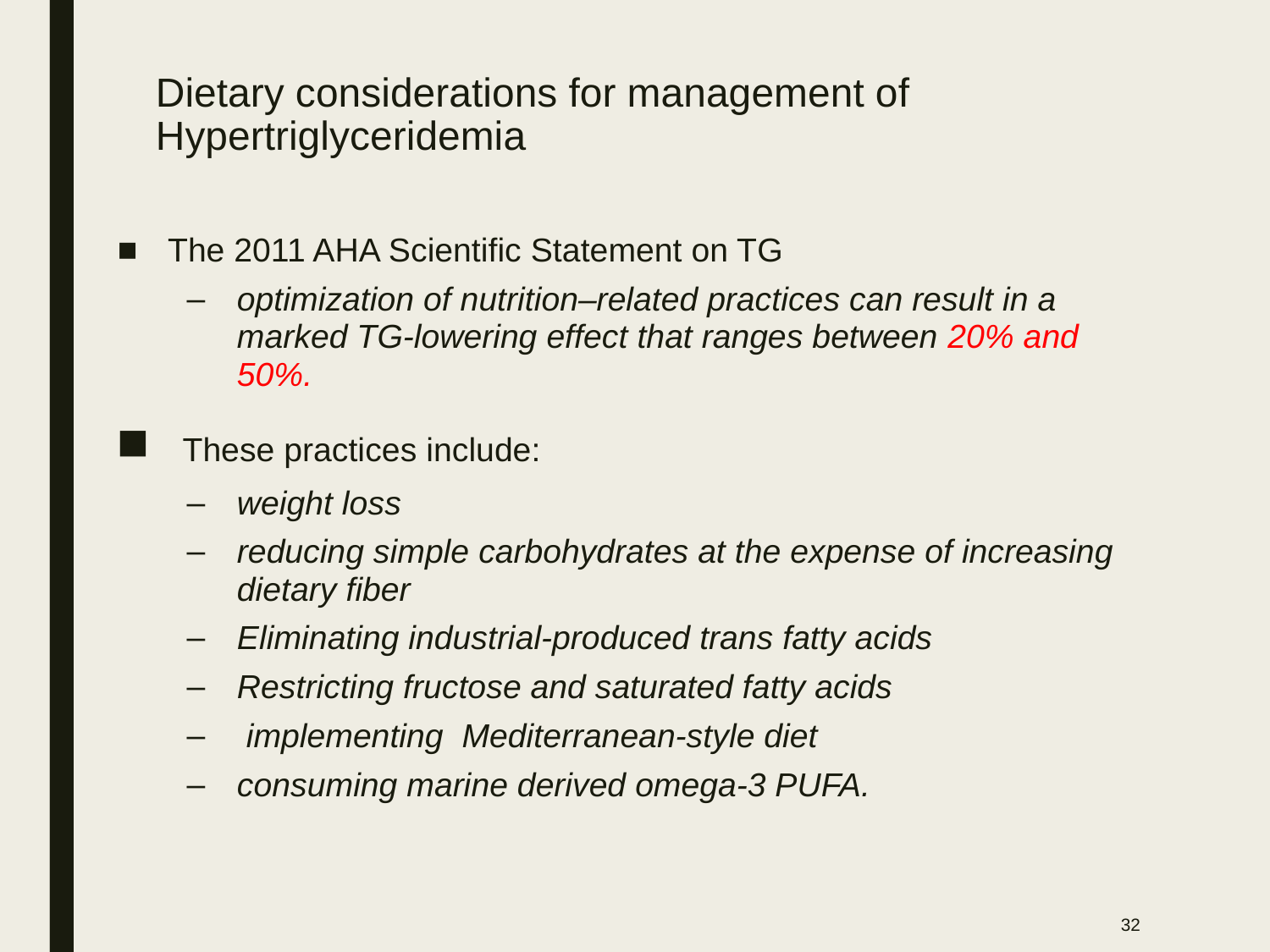

# Dietary considerations for management of Hypertriglyceridemia
The 2011 AHA Scientific Statement on TG
optimization of nutrition–related practices can result in a marked TG-lowering effect that ranges between 20% and 50%.
 These practices include:
weight loss
reducing simple carbohydrates at the expense of increasing dietary fiber
Eliminating industrial-produced trans fatty acids
Restricting fructose and saturated fatty acids
 implementing  Mediterranean-style diet
consuming marine derived omega-3 PUFA.

32